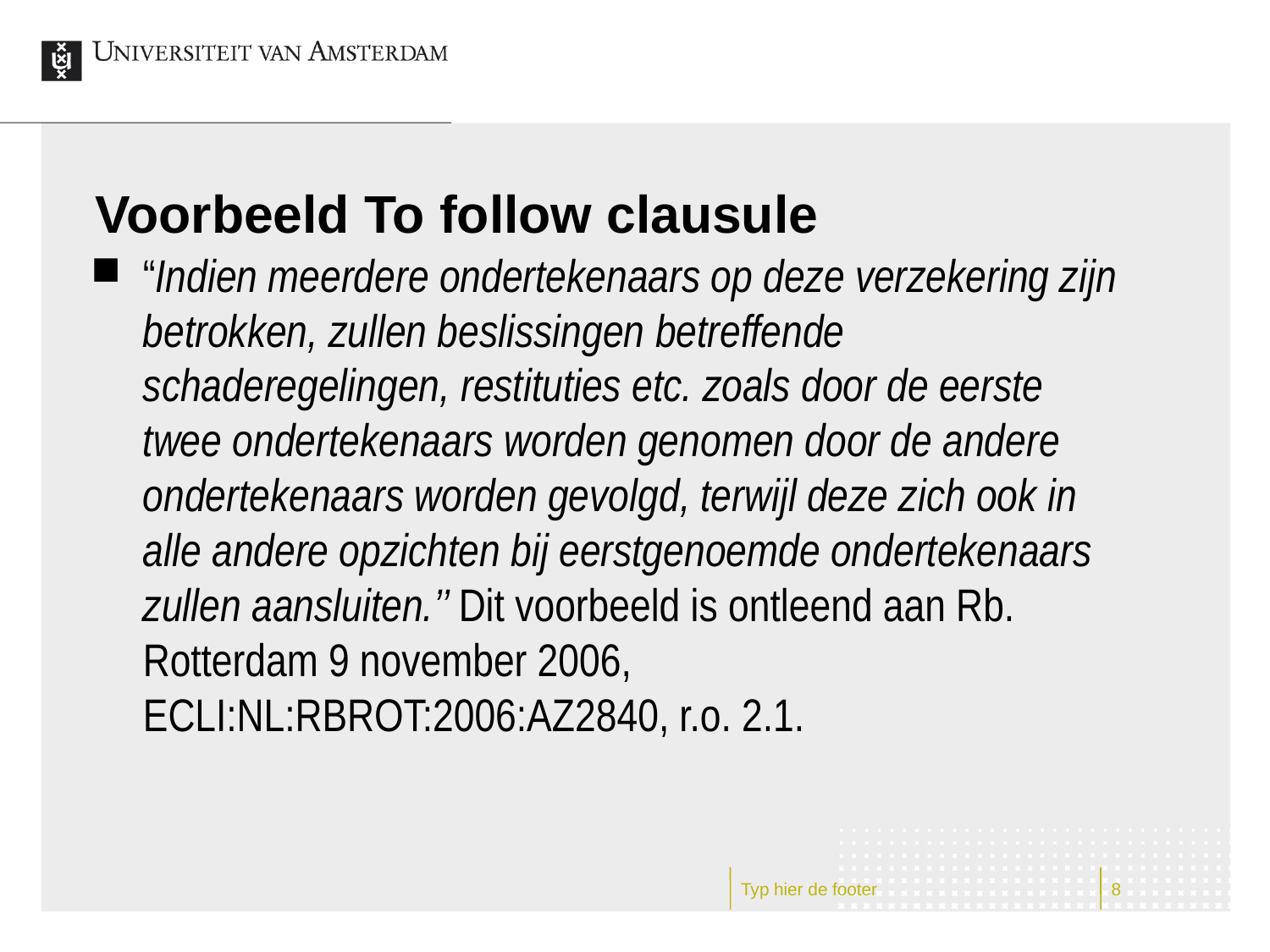

# Voorbeeld To follow clausule
“Indien meerdere ondertekenaars op deze verzekering zijn betrokken, zullen beslissingen betreffende schaderegelingen, restituties etc. zoals door de eerste twee ondertekenaars worden genomen door de andere ondertekenaars worden gevolgd, terwijl deze zich ook in alle andere opzichten bij eerstgenoemde ondertekenaars zullen aansluiten.’’ Dit voorbeeld is ontleend aan Rb. Rotterdam 9 november 2006, ECLI:NL:RBROT:2006:AZ2840, r.o. 2.1.
Typ hier de footer
8